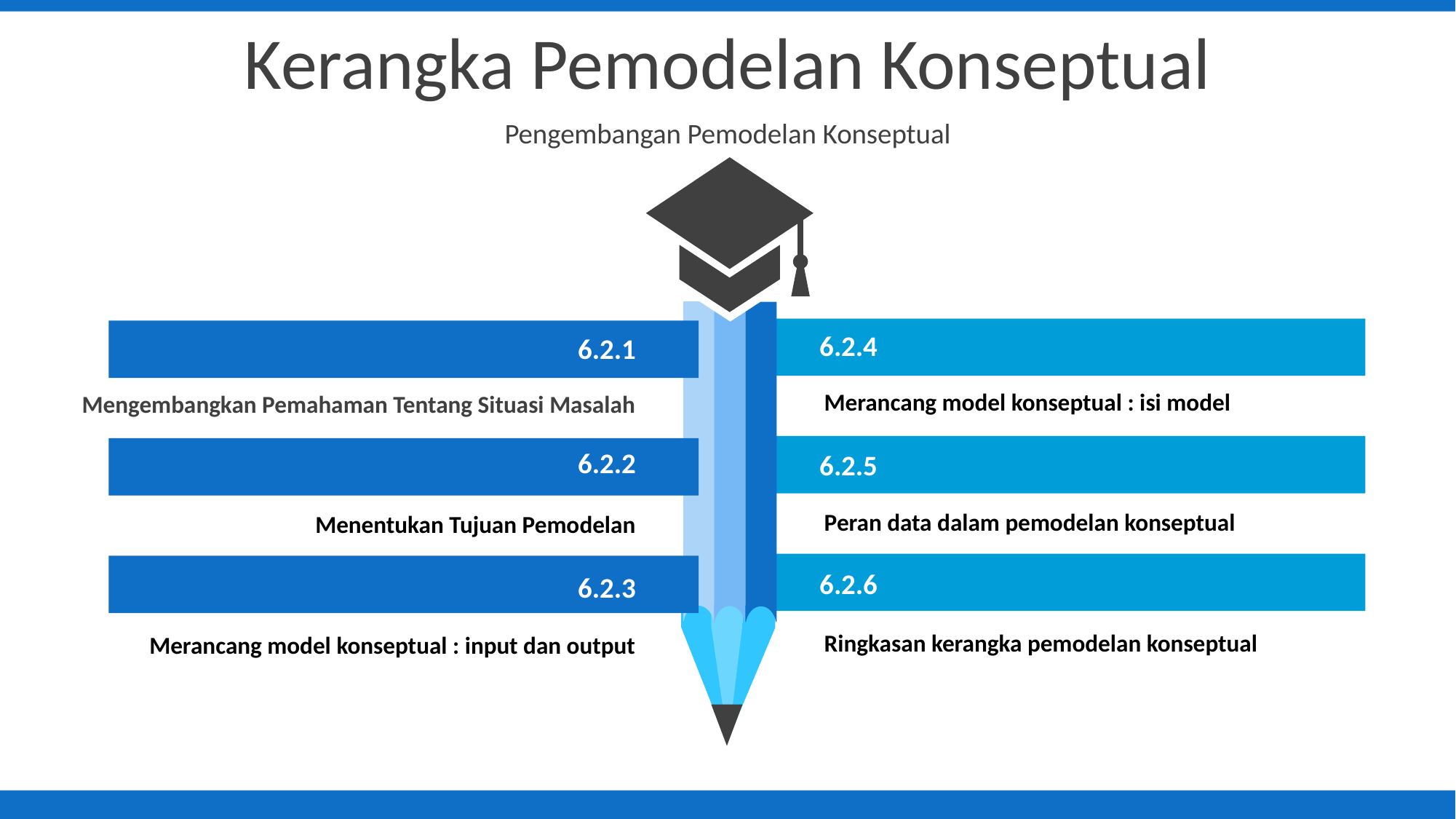

Kerangka Pemodelan Konseptual
Pengembangan Pemodelan Konseptual

6.2.4
6.2.1
Merancang model konseptual : isi model
Mengembangkan Pemahaman Tentang Situasi Masalah

6.2.2
6.2.5
Peran data dalam pemodelan konseptual
Menentukan Tujuan Pemodelan

6.2.6
6.2.3
Ringkasan kerangka pemodelan konseptual
Merancang model konseptual : input dan output